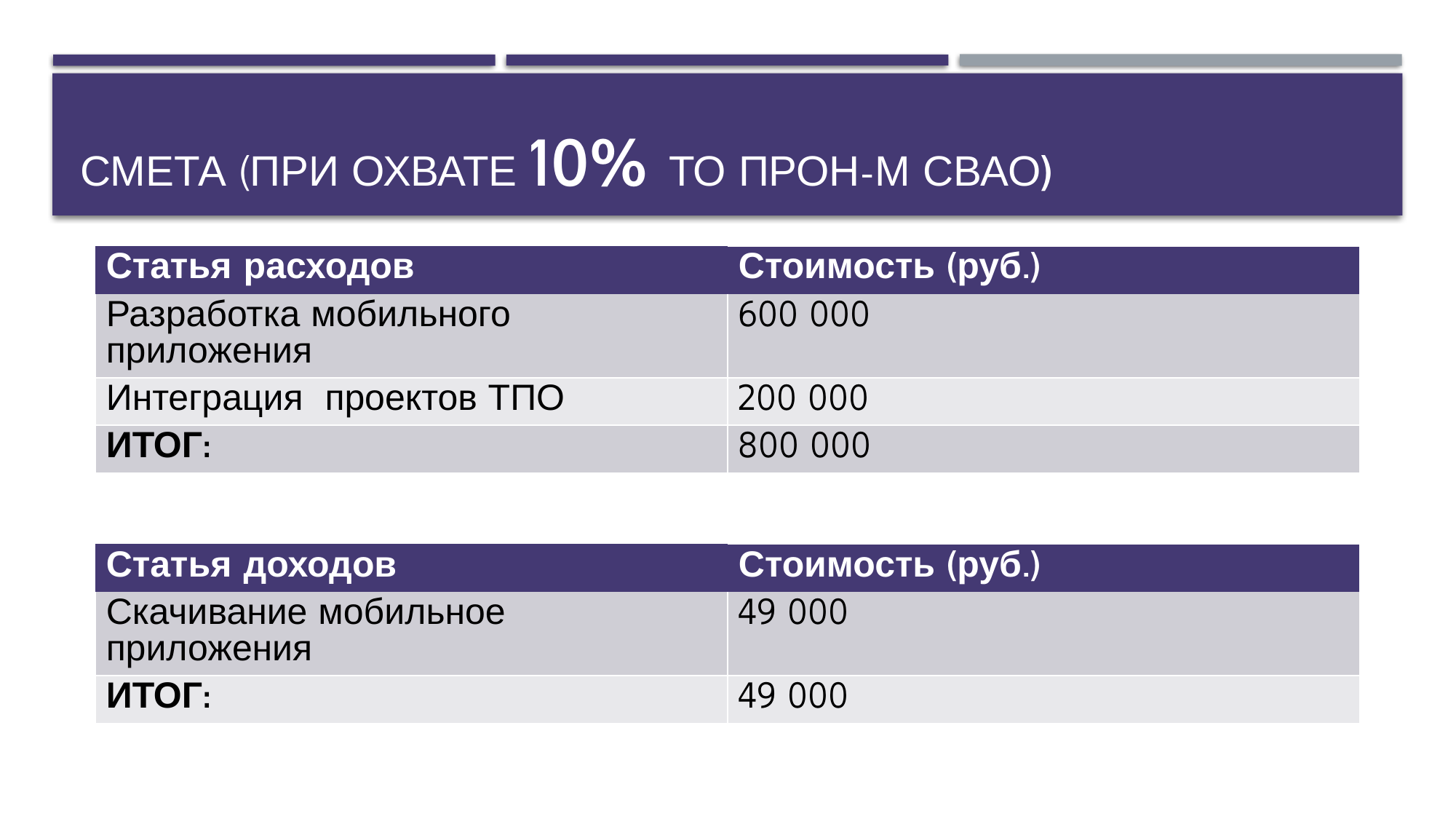

# Смета (при охвате 10% ТО ПРОН-М СВАО)
| Статья расходов | Стоимость (руб.) |
| --- | --- |
| Разработка мобильного приложения | 600 000 |
| Интеграция проектов ТПО | 200 000 |
| ИТОГ: | 800 000 |
| Статья доходов | Стоимость (руб.) |
| --- | --- |
| Скачивание мобильное приложения | 49 000 |
| ИТОГ: | 49 000 |